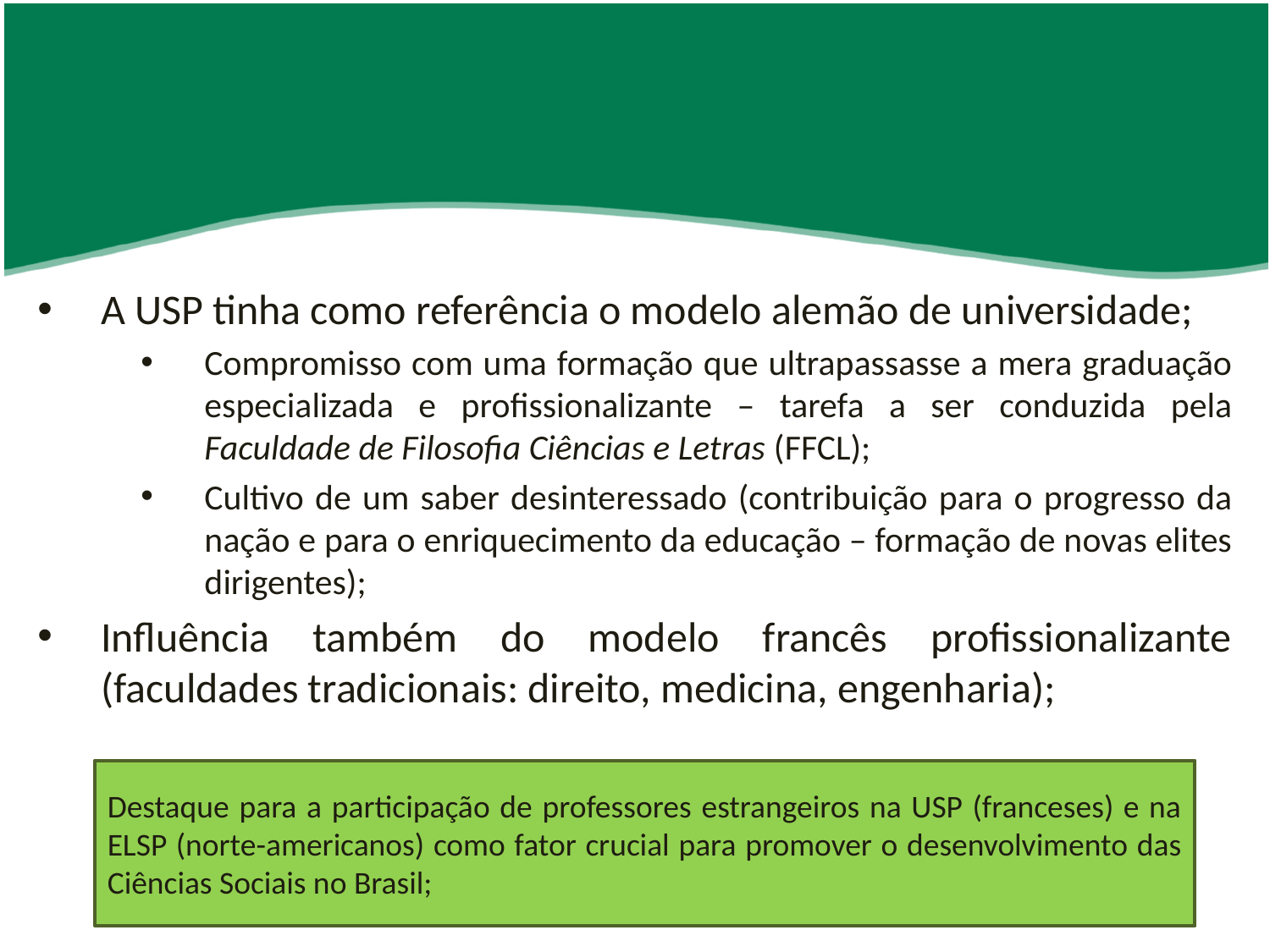

A USP tinha como referência o modelo alemão de universidade;
Compromisso com uma formação que ultrapassasse a mera graduação especializada e profissionalizante – tarefa a ser conduzida pela Faculdade de Filosofia Ciências e Letras (FFCL);
Cultivo de um saber desinteressado (contribuição para o progresso da nação e para o enriquecimento da educação – formação de novas elites dirigentes);
Influência também do modelo francês profissionalizante (faculdades tradicionais: direito, medicina, engenharia);
Destaque para a participação de professores estrangeiros na USP (franceses) e na ELSP (norte-americanos) como fator crucial para promover o desenvolvimento das Ciências Sociais no Brasil;